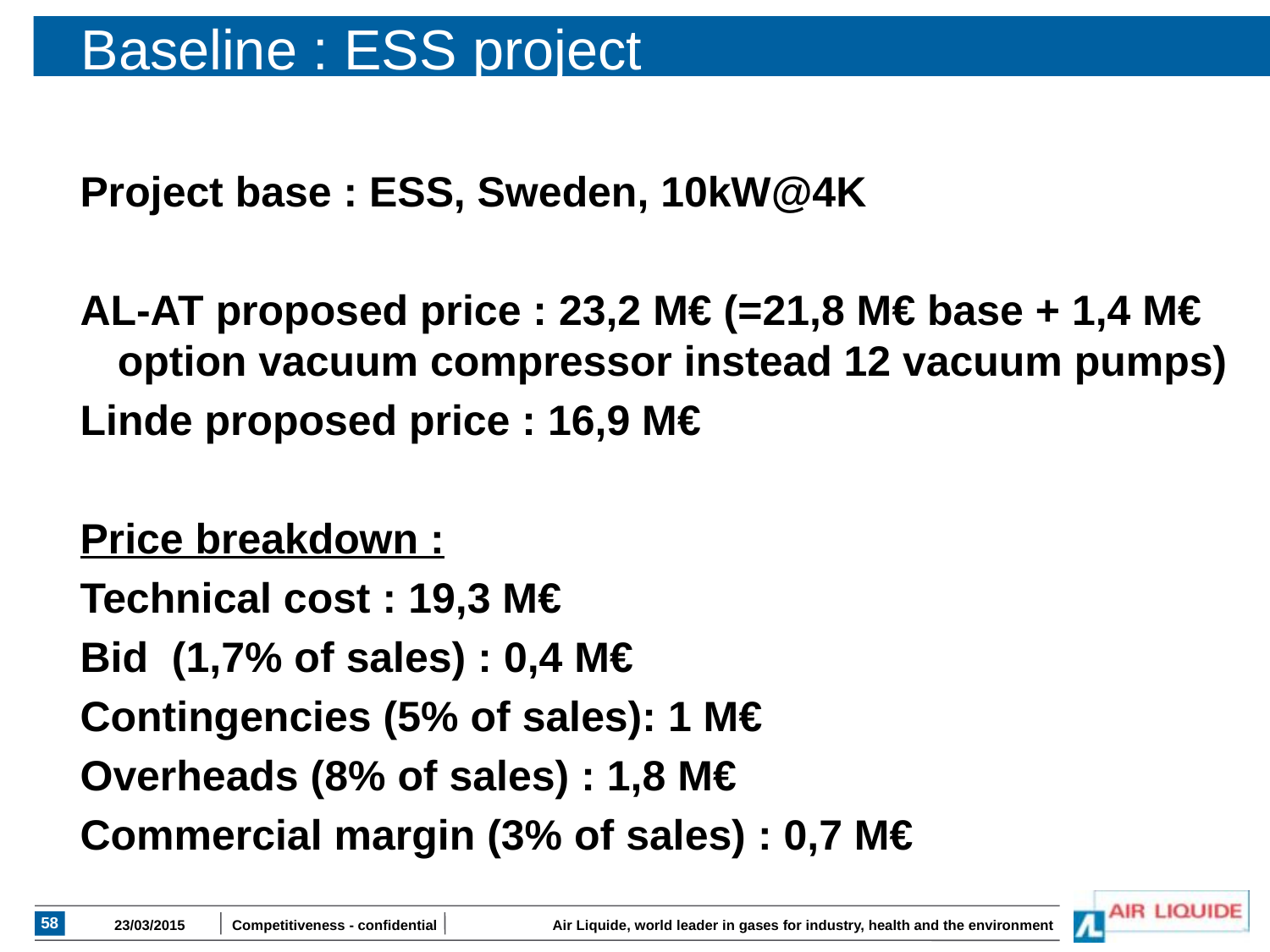

# Baseline : ESS project

Project base : ESS, Sweden, 10kW@4K

AL-AT proposed price : 23,2 M€ (=21,8 M€ base + 1,4 M€ option vacuum compressor instead 12 vacuum pumps)
Linde proposed price : 16,9 M€

Price breakdown :
Technical cost : 19,3 M€
Bid  (1,7% of sales) : 0,4 M€
Contingencies (5% of sales): 1 M€
Overheads (8% of sales) : 1,8 M€
Commercial margin (3% of sales) : 0,7 M€